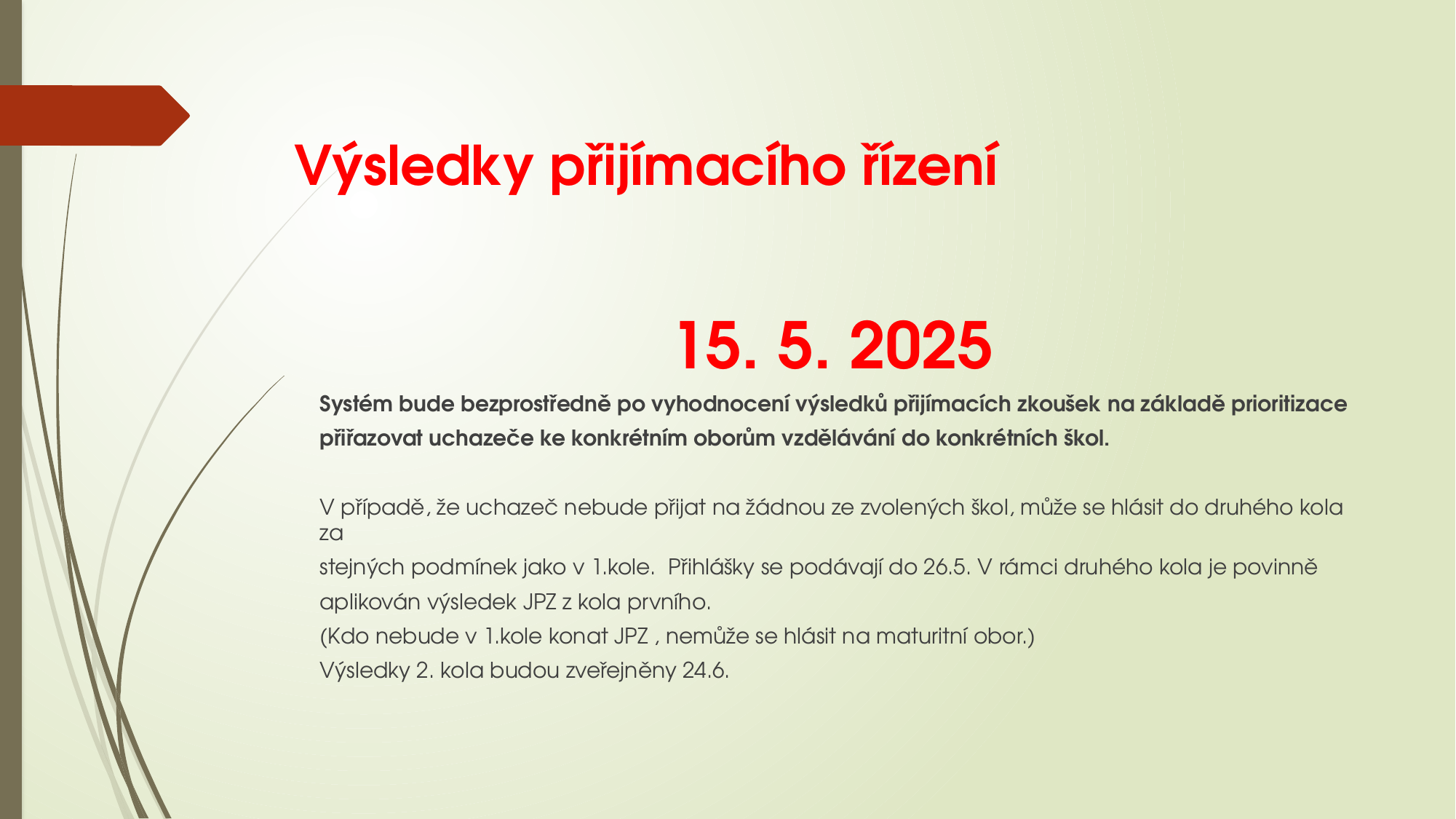

# Výsledky přijímacího řízení

                         15. 5. 2025
Systém bude bezprostředně po vyhodnocení výsledků přijímacích zkoušek na základě prioritizace
přiřazovat uchazeče ke konkrétním oborům vzdělávání do konkrétních škol.

V případě, že uchazeč nebude přijat na žádnou ze zvolených škol, může se hlásit do druhého kola za
stejných podmínek jako v 1.kole.  Přihlášky se podávají do 26.5. V rámci druhého kola je povinně
aplikován výsledek JPZ z kola prvního.
(Kdo nebude v 1.kole konat JPZ , nemůže se hlásit na maturitní obor.)
Výsledky 2. kola budou zveřejněny 24.6.